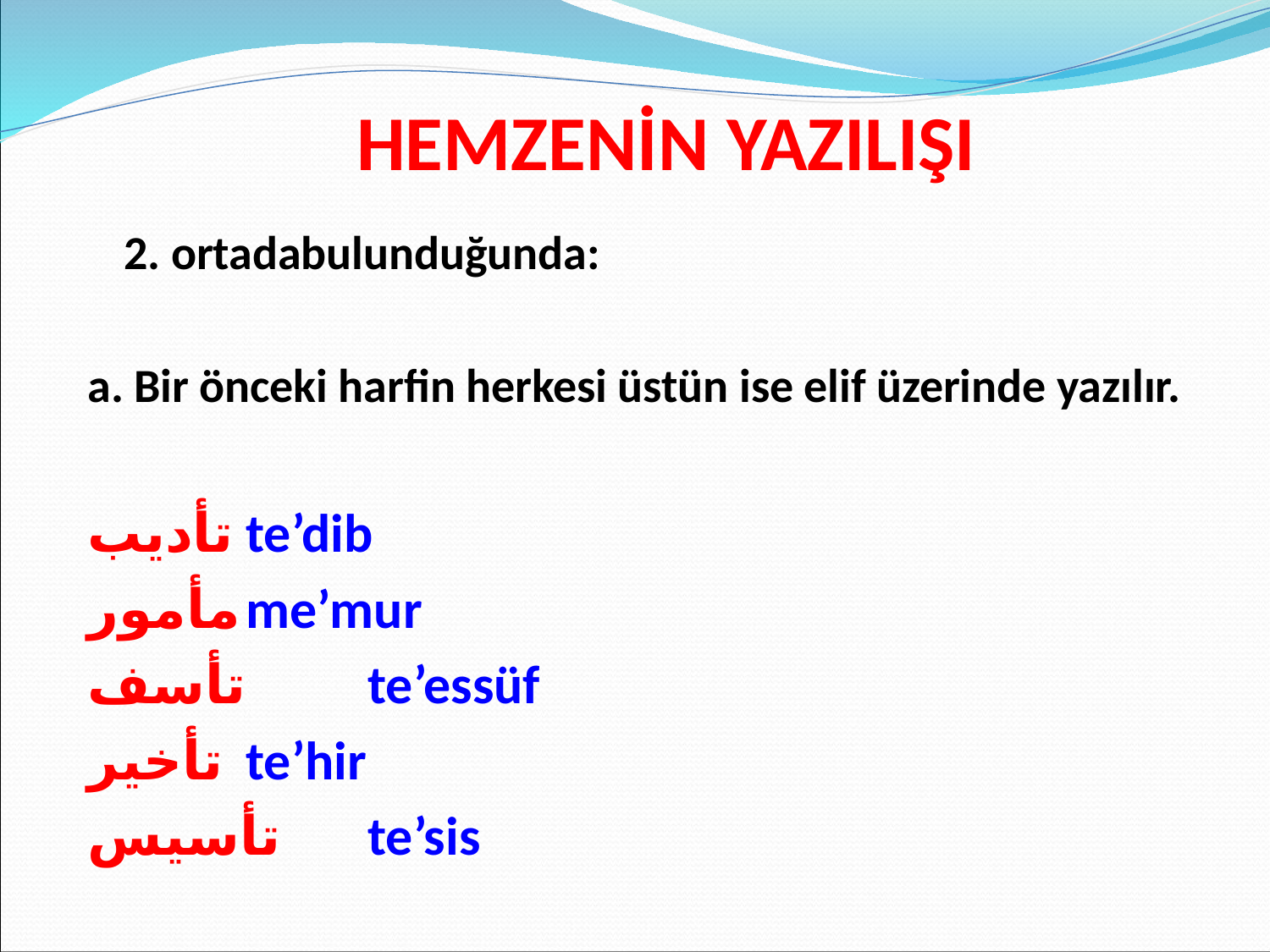

# HEMZENİN YAZILIŞI
	2. ortadabulunduğunda:

a. Bir önceki harfin herkesi üstün ise elif üzerinde yazılır.

تأديب		te’dib
مأمور		me’mur
تأسف		te’essüf
تأخير		te’hir
تأسيس	te’sis